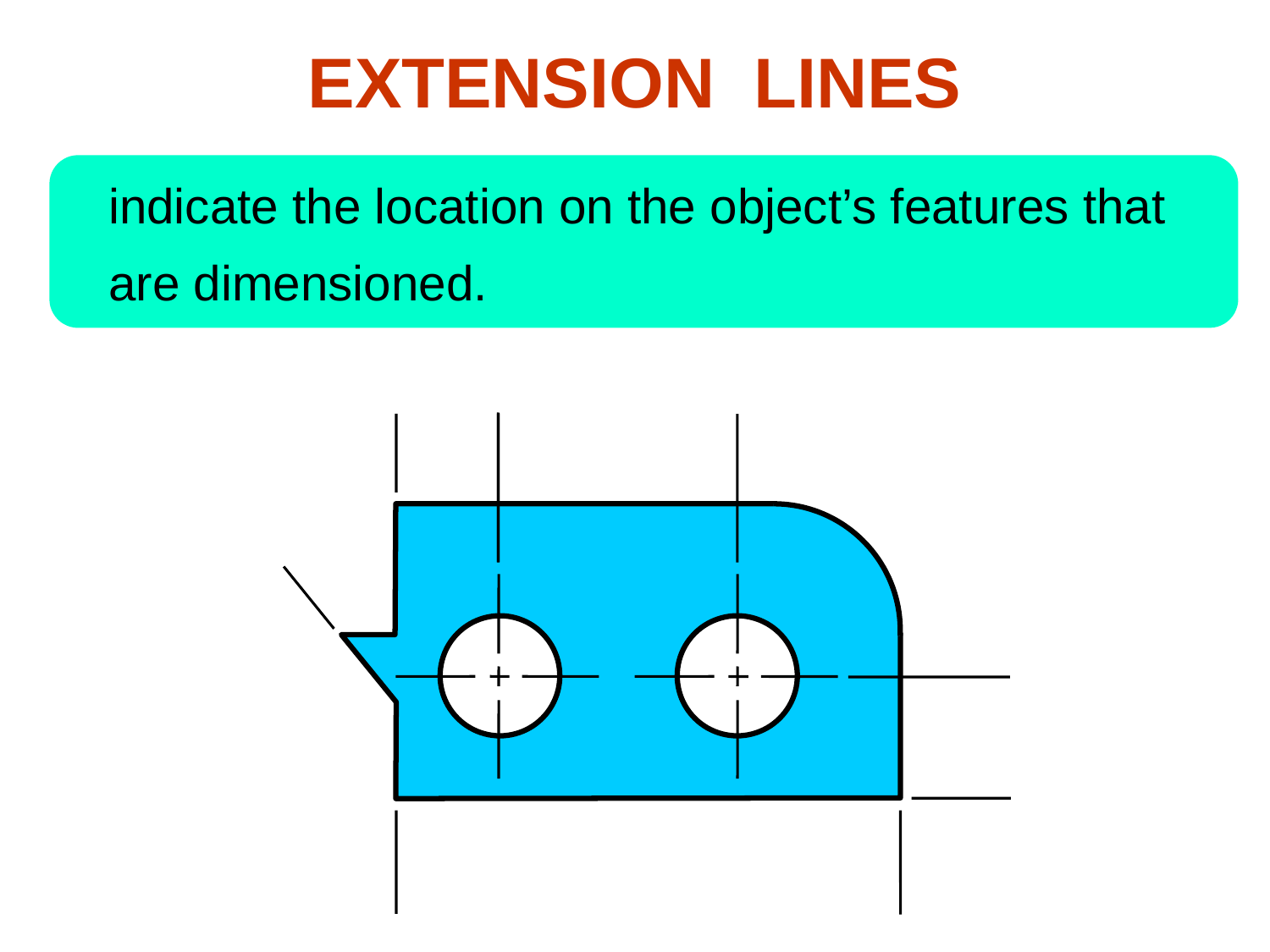

EXTENSION  LINES
indicate the location on the object’s features that are dimensioned.